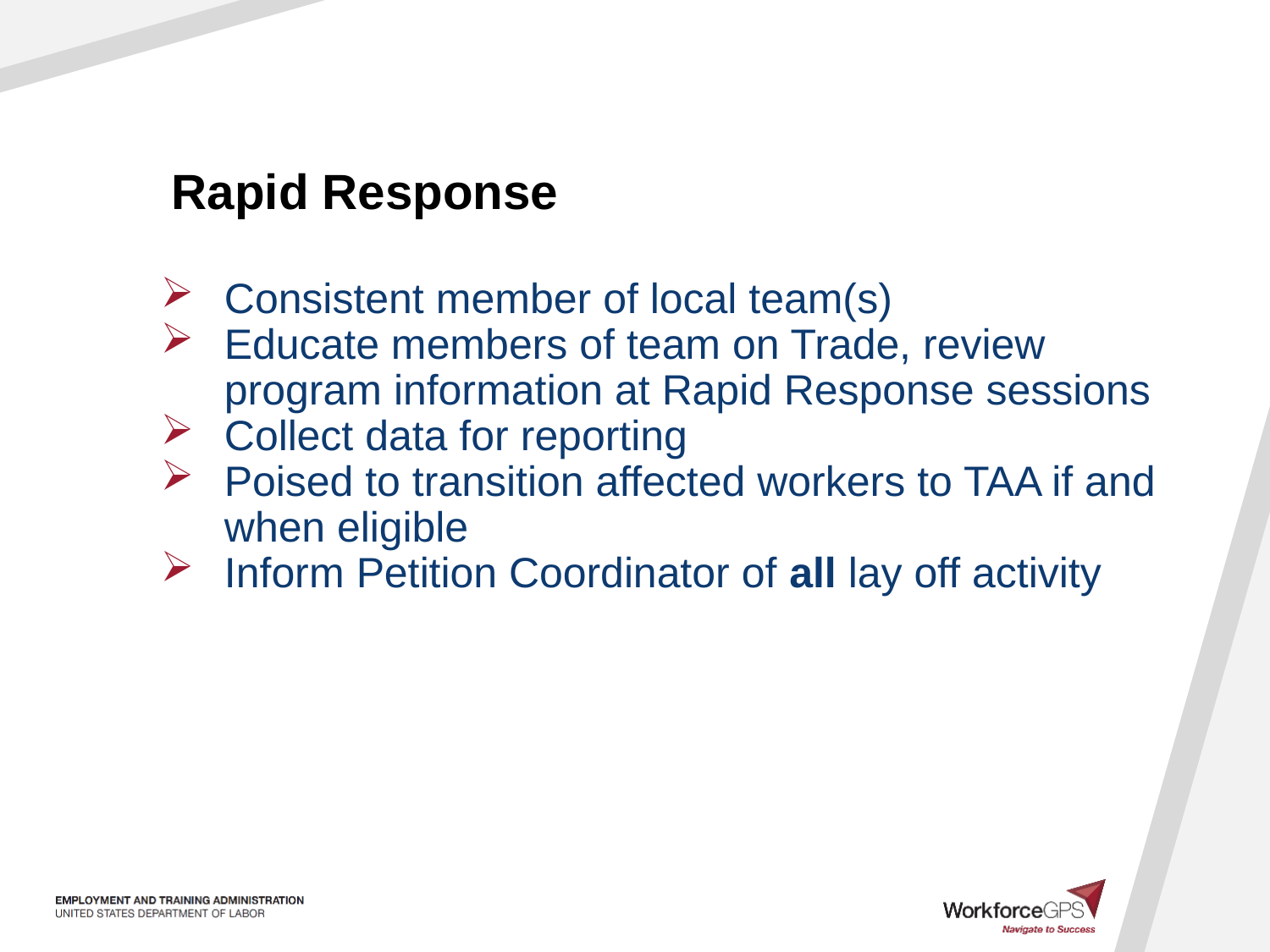

# Rapid Response

Consistent member of local team(s)
Educate members of team on Trade, review program information at Rapid Response sessions
Collect data for reporting
Poised to transition affected workers to TAA if and when eligible
Inform Petition Coordinator of all lay off activity